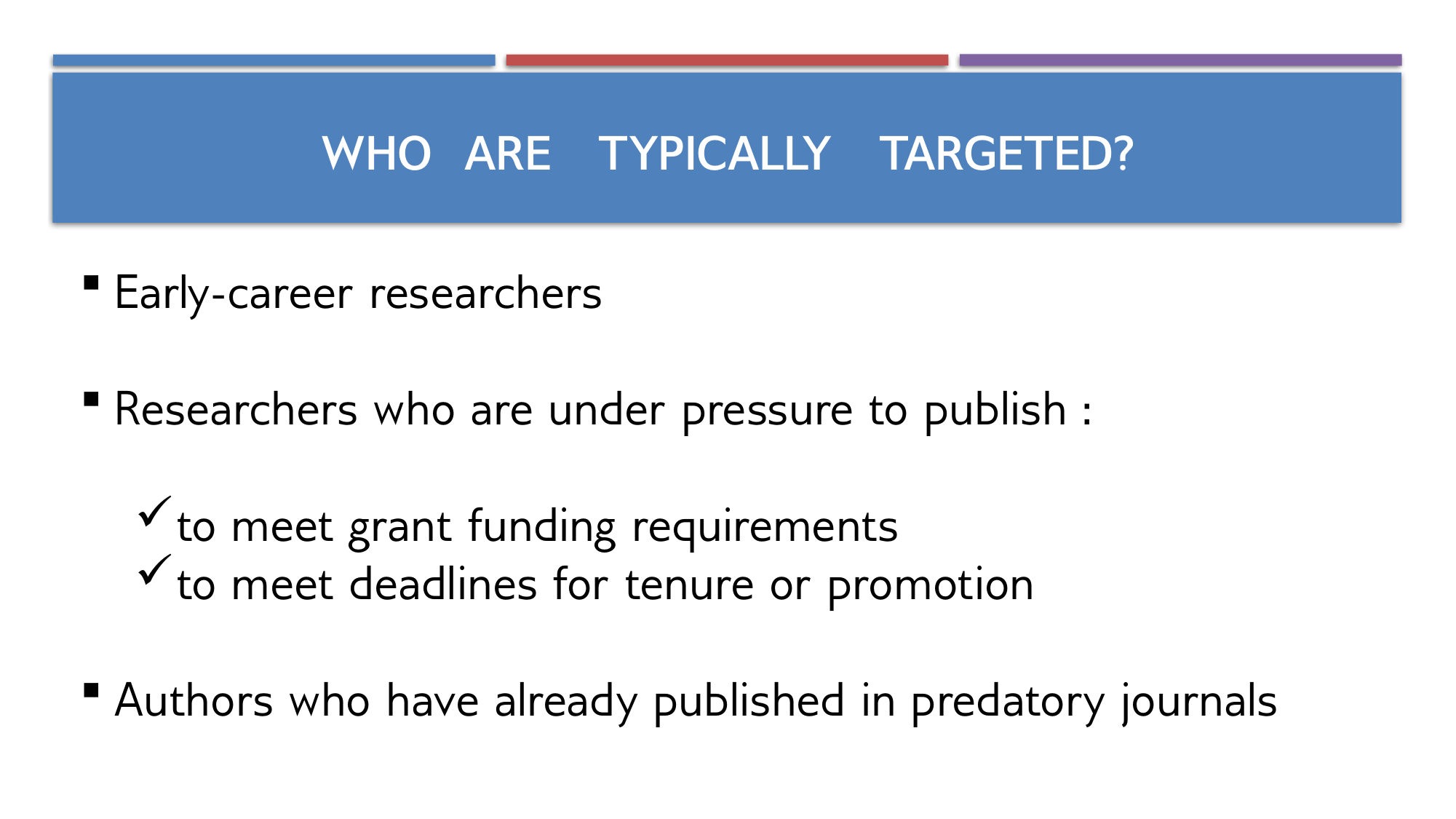

# Who  are   typically   targeted?
Early-career researchers
Researchers who are under pressure to publish :
to meet grant funding requirements
to meet deadlines for tenure or promotion
Authors who have already published in predatory journals